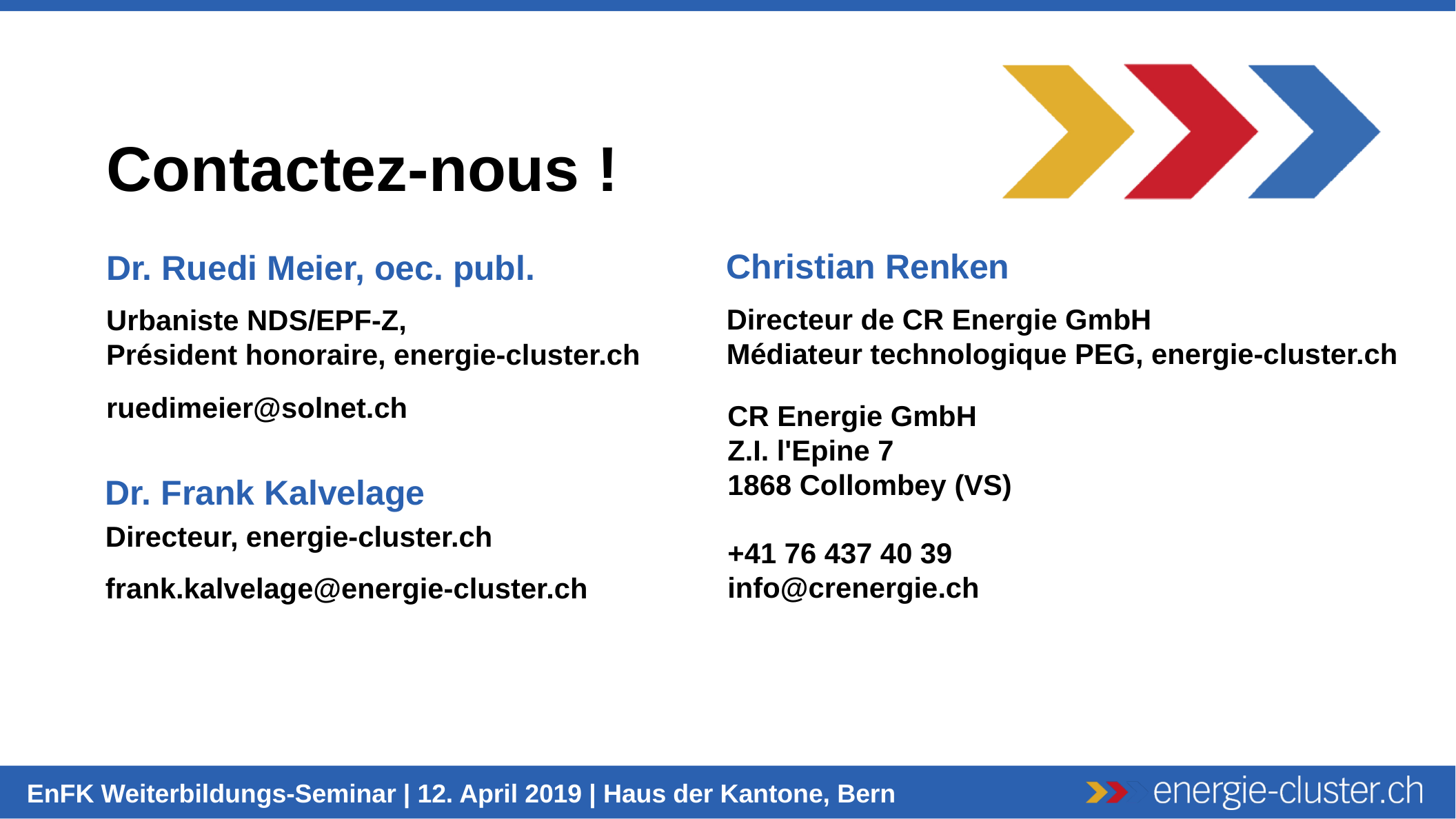

Contactez-nous !
Christian Renken
Dr. Ruedi Meier, oec. publ.
Directeur de CR Energie GmbH
Médiateur technologique PEG, energie-cluster.ch
Urbaniste NDS/EPF-Z,
Président honoraire, energie-cluster.ch
ruedimeier@solnet.ch
CR Energie GmbH
Z.I. l'Epine 7
1868 Collombey (VS)
Dr. Frank Kalvelage
Directeur, energie-cluster.ch
frank.kalvelage@energie-cluster.ch
+41 76 437 40 39
info@crenergie.ch
Donnerstag, 30.8.2018
HWZ Zürich
8:45 – 16:45 Uhr